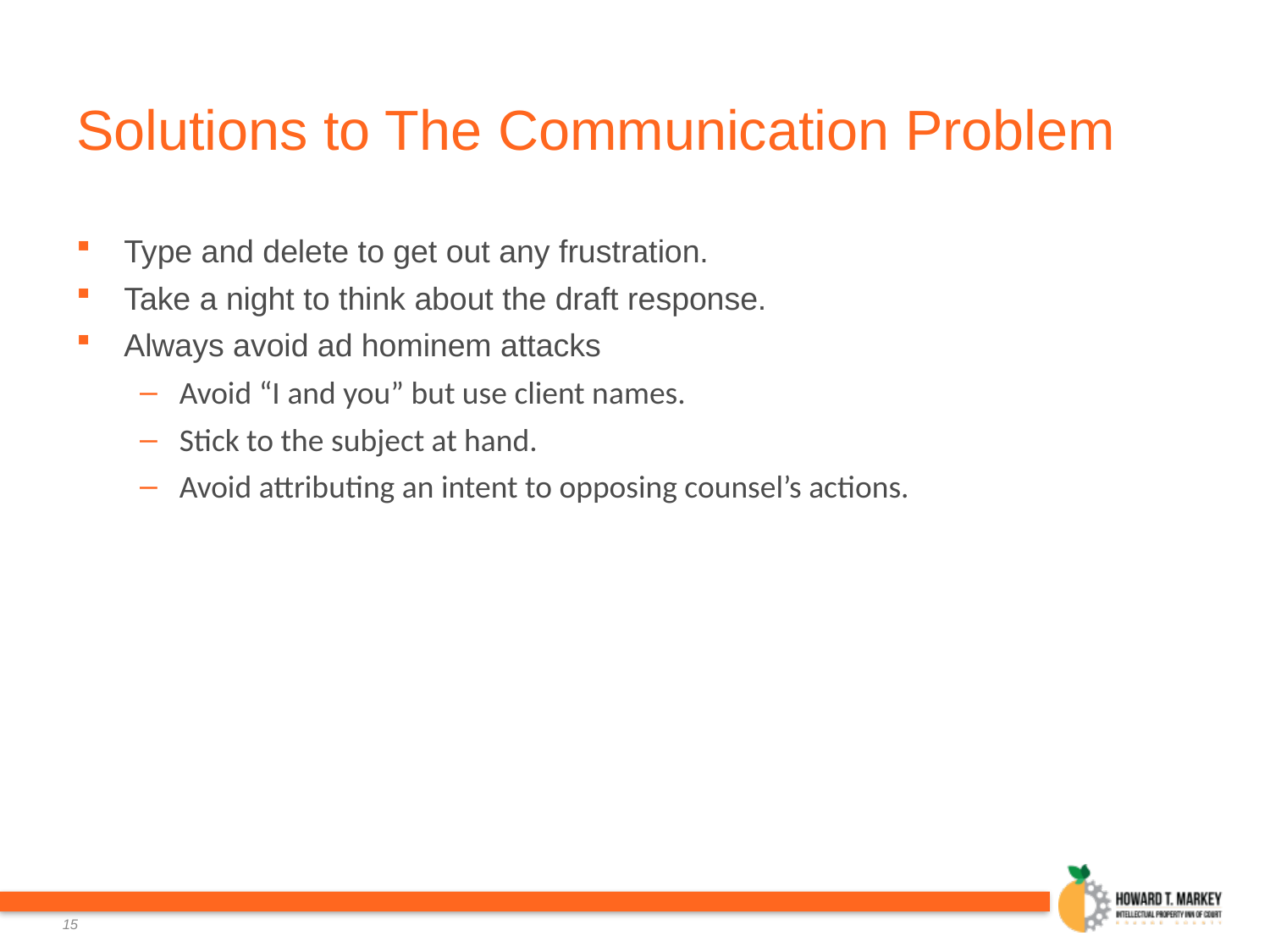

# Solutions to The Communication Problem
Type and delete to get out any frustration.
Take a night to think about the draft response.
Always avoid ad hominem attacks
Avoid “I and you” but use client names.
Stick to the subject at hand.
Avoid attributing an intent to opposing counsel’s actions.